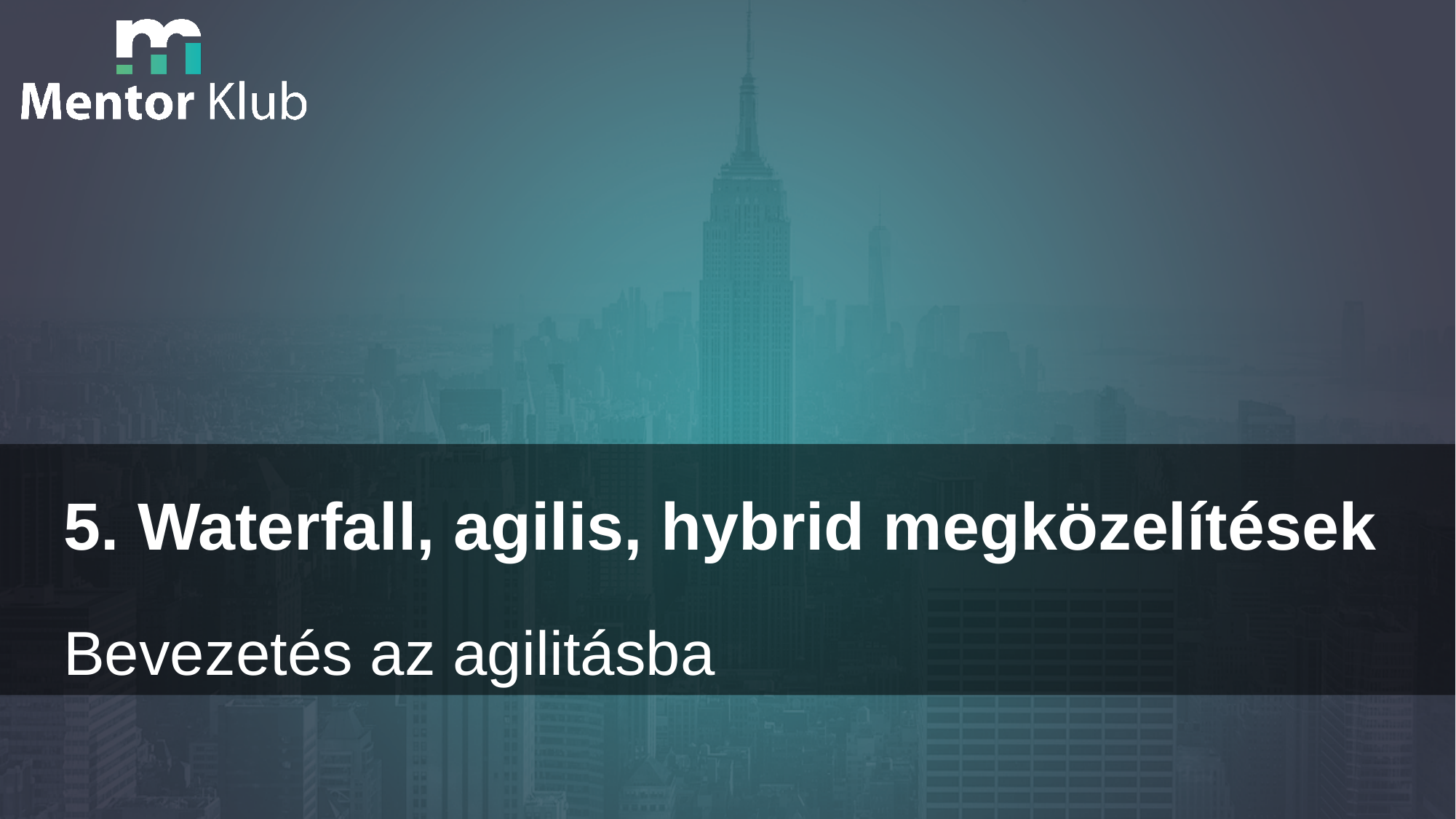

5. Waterfall, agilis, hybrid megközelítések
# Bevezetés az agilitásba